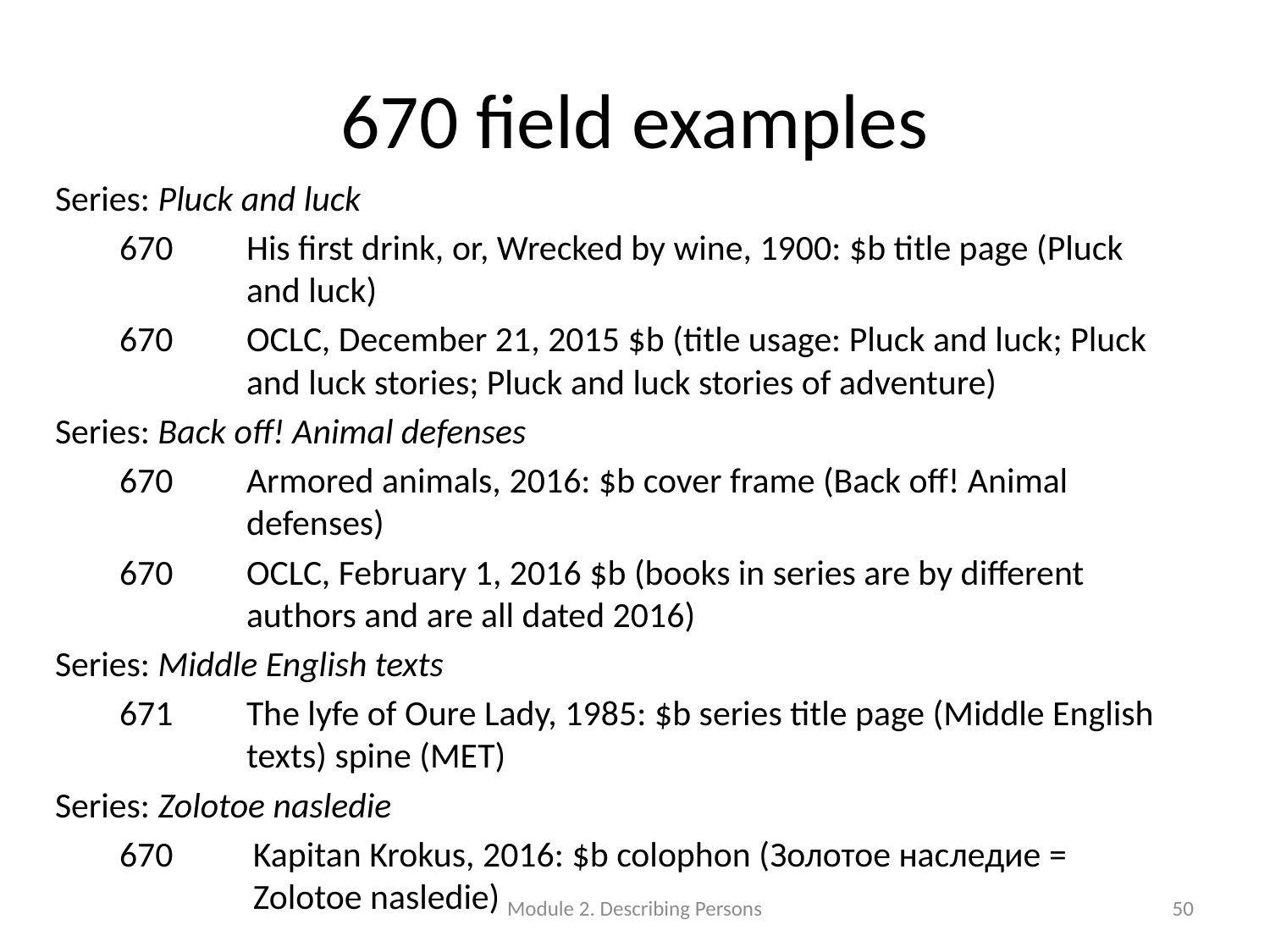

# 670 field examples
Series: Pluck and luck
His first drink, or, Wrecked by wine, 1900: $b title page (Pluck and luck)
670	OCLC, December 21, 2015 $b (title usage: Pluck and luck; Pluck and luck stories; Pluck and luck stories of adventure)
Series: Back off! Animal defenses
670	Armored animals, 2016: $b cover frame (Back off! Animal defenses)
670  	OCLC, February 1, 2016 $b (books in series are by different authors and are all dated 2016)
Series: Middle English texts
The lyfe of Oure Lady, 1985: $b series title page (Middle English texts) spine (MET)
Series: Zolotoe nasledie
670	Kapitan Krokus, 2016: $b colophon (Золотое наследие = Zolotoe nasledie)

Module 2. Describing Persons
50